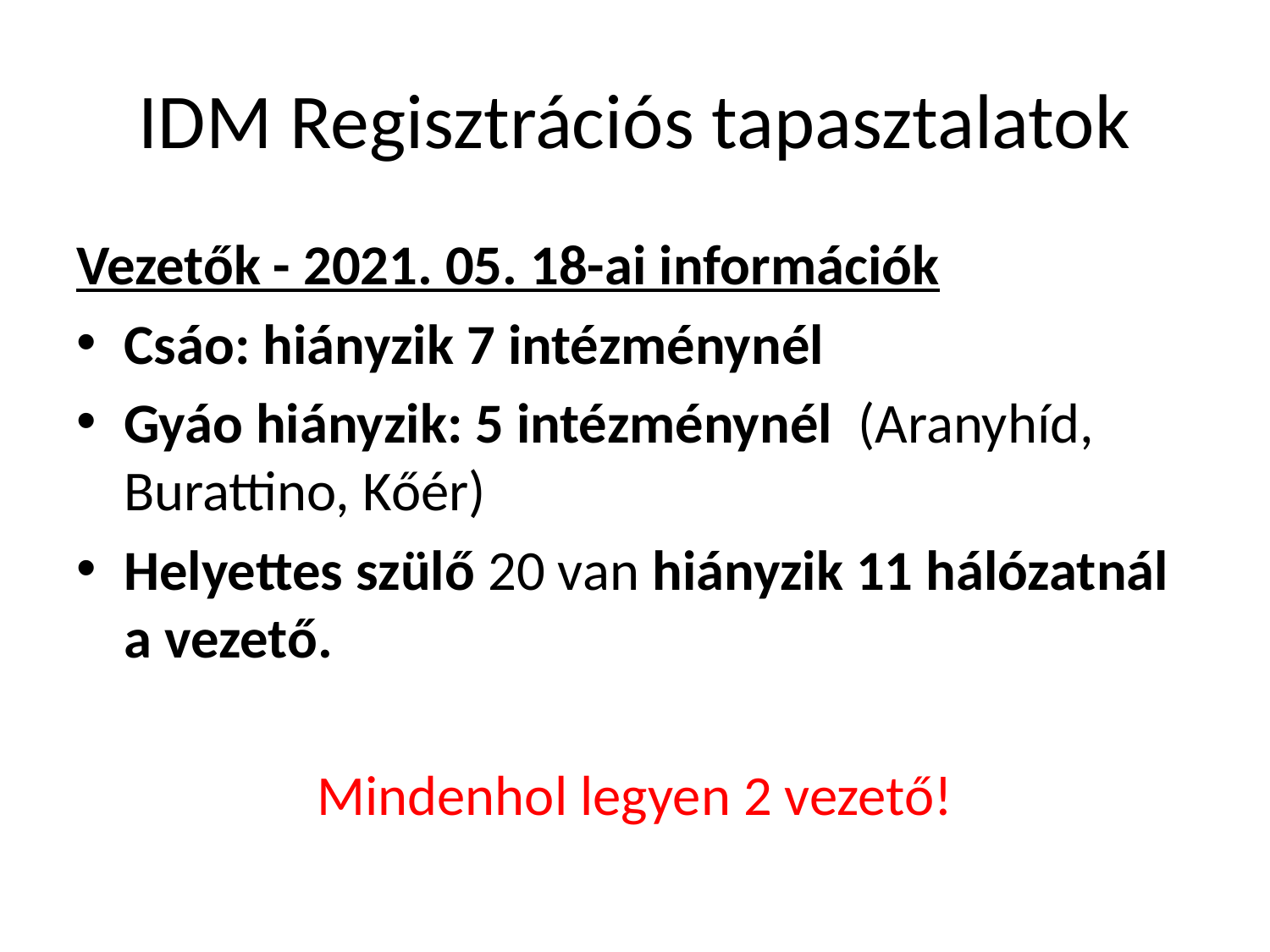

# IDM Regisztrációs tapasztalatok
Vezetők - 2021. 05. 18-ai információk
Csáo: hiányzik 7 intézménynél
Gyáo hiányzik: 5 intézménynél  (Aranyhíd, Burattino, Kőér)
Helyettes szülő 20 van hiányzik 11 hálózatnál a vezető.

Mindenhol legyen 2 vezető!